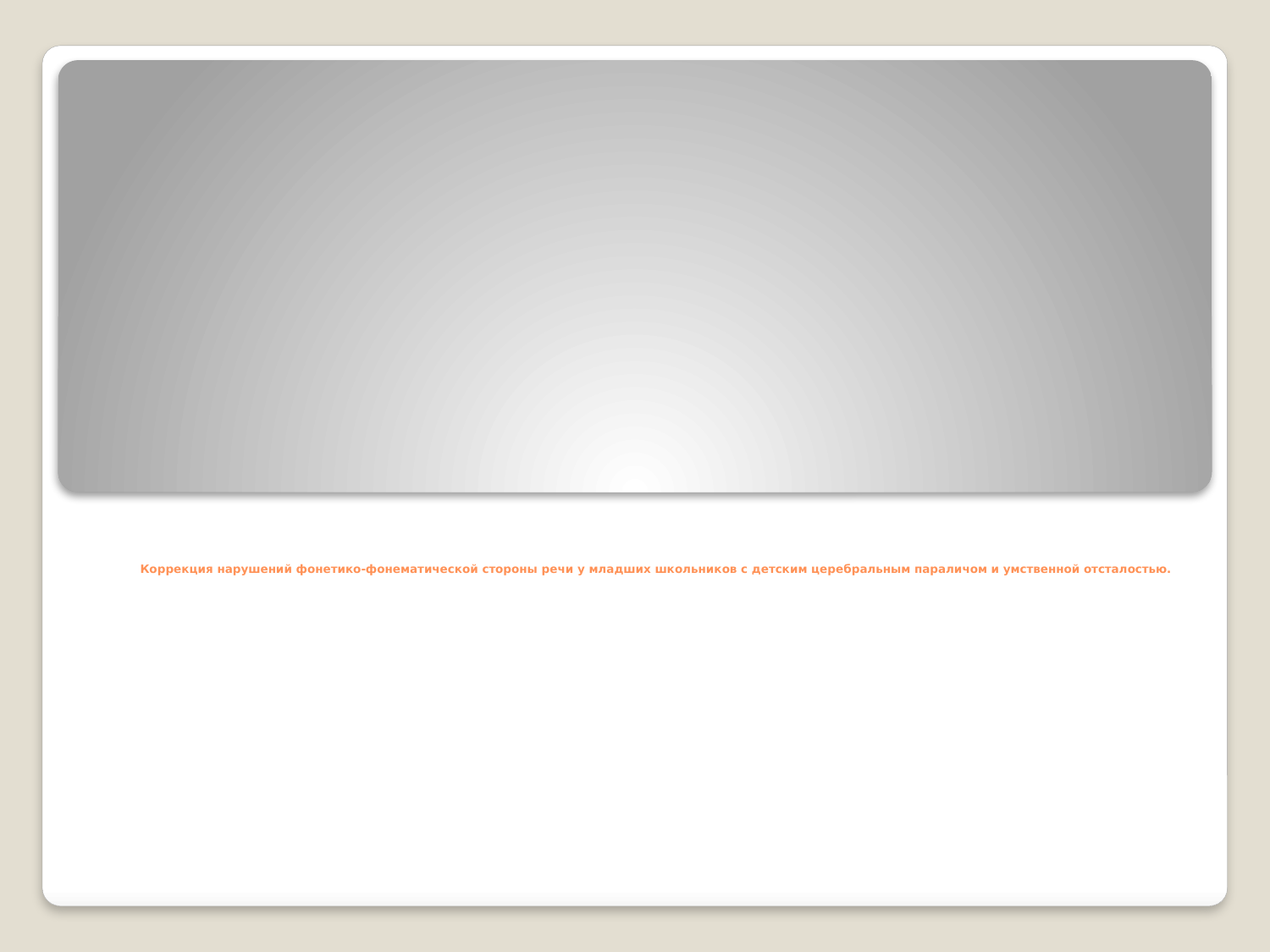

# Коррекция нарушений фонетико-фонематической стороны речи у младших школьников с детским церебральным параличом и умственной отсталостью.